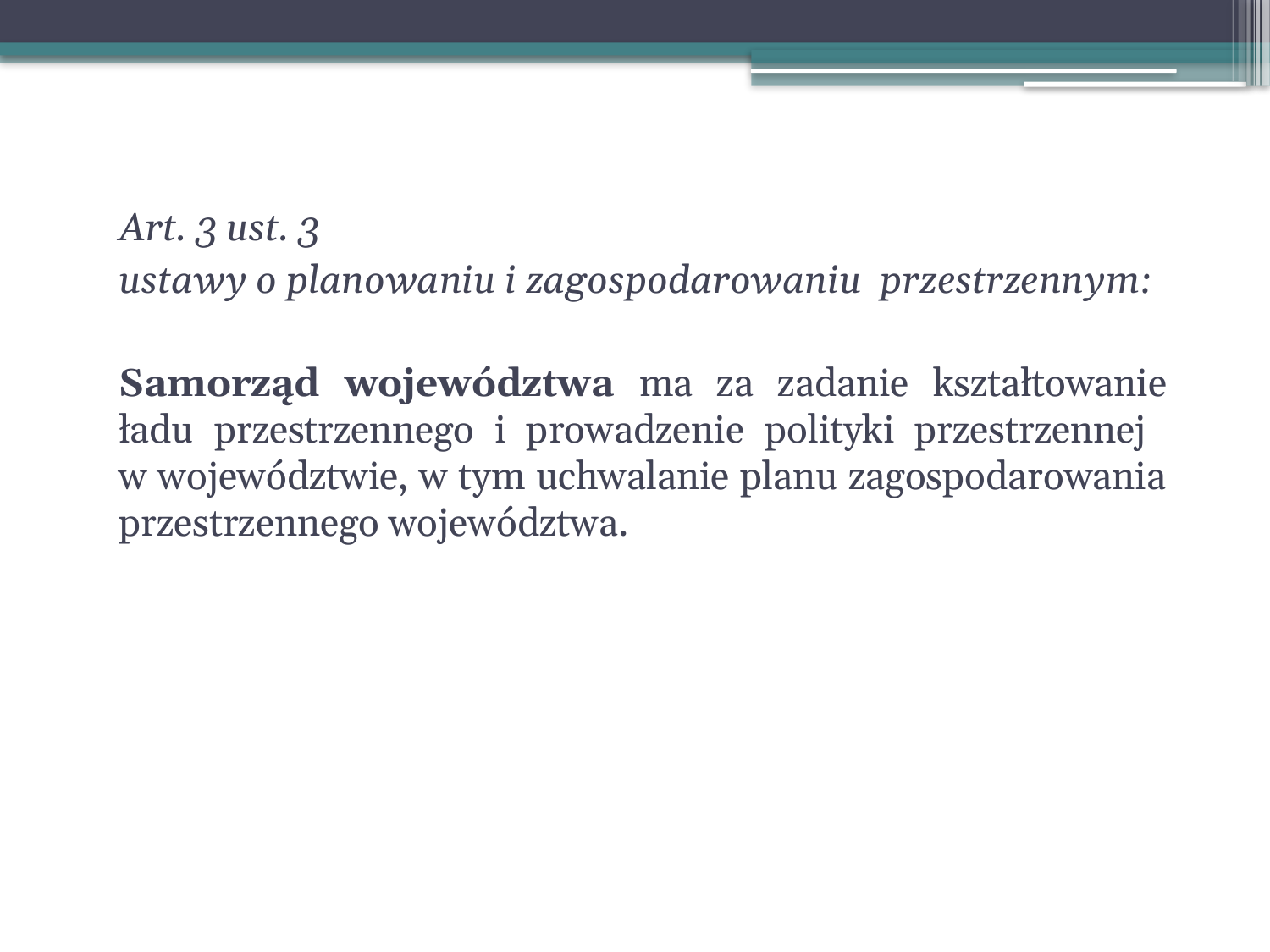

Art. 3 ust. 3
ustawy o planowaniu i zagospodarowaniu  przestrzennym:

Samorząd województwa ma za zadanie kształtowanie ładu przestrzennego i prowadzenie polityki przestrzennej
w województwie, w tym uchwalanie planu zagospodarowania przestrzennego województwa.